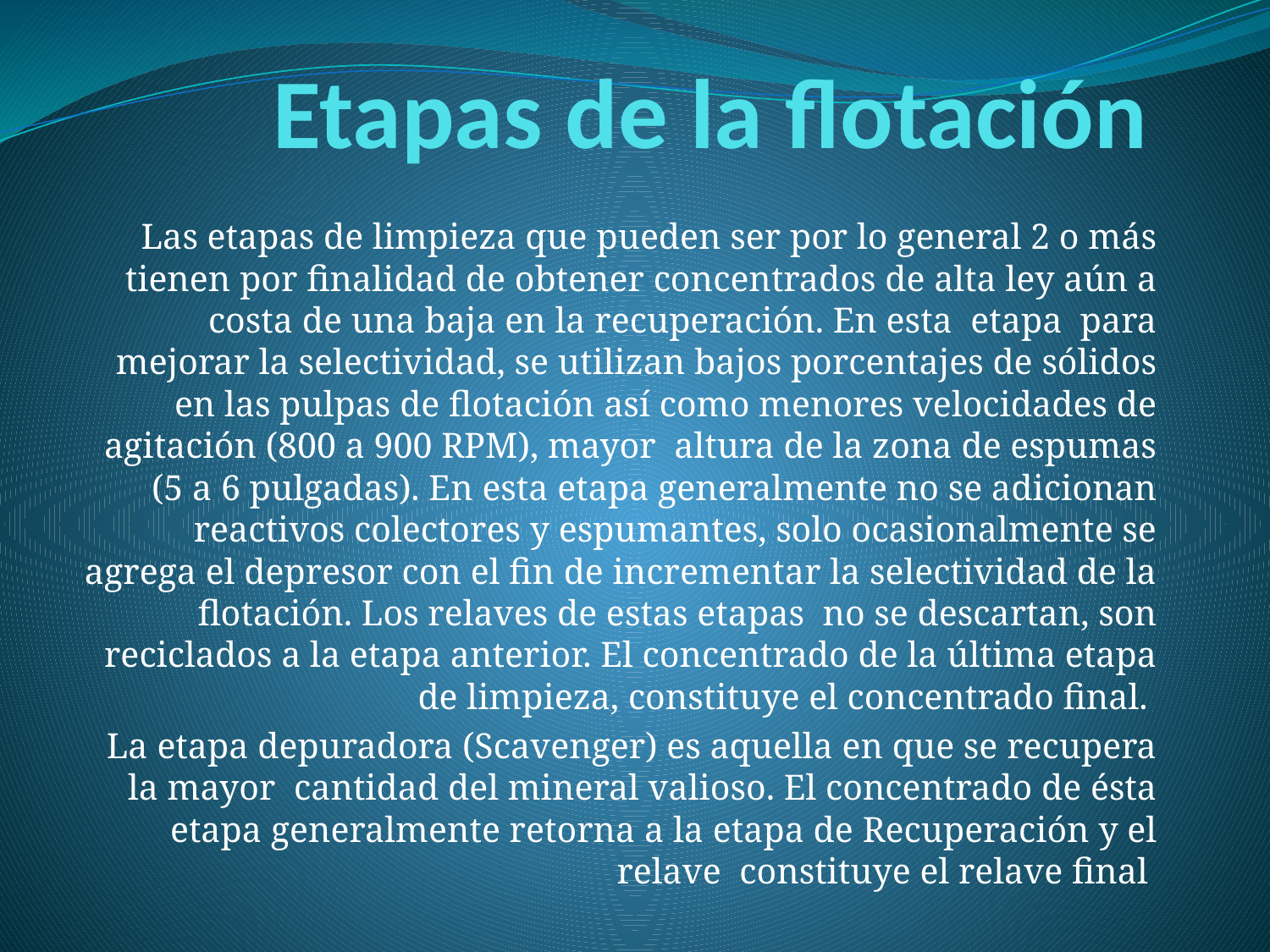

# Etapas de la flotación
Las etapas de limpieza que pueden ser por lo general 2 o más tienen por finalidad de obtener concentrados de alta ley aún a costa de una baja en la recuperación. En esta  etapa  para mejorar la selectividad, se utilizan bajos porcentajes de sólidos en las pulpas de flotación así como menores velocidades de agitación (800 a 900 RPM), mayor  altura de la zona de espumas (5 a 6 pulgadas). En esta etapa generalmente no se adicionan reactivos colectores y espumantes, solo ocasionalmente se agrega el depresor con el fin de incrementar la selectividad de la flotación. Los relaves de estas etapas  no se descartan, son reciclados a la etapa anterior. El concentrado de la última etapa de limpieza, constituye el concentrado final.
La etapa depuradora (Scavenger) es aquella en que se recupera la mayor  cantidad del mineral valioso. El concentrado de ésta etapa generalmente retorna a la etapa de Recuperación y el relave  constituye el relave final